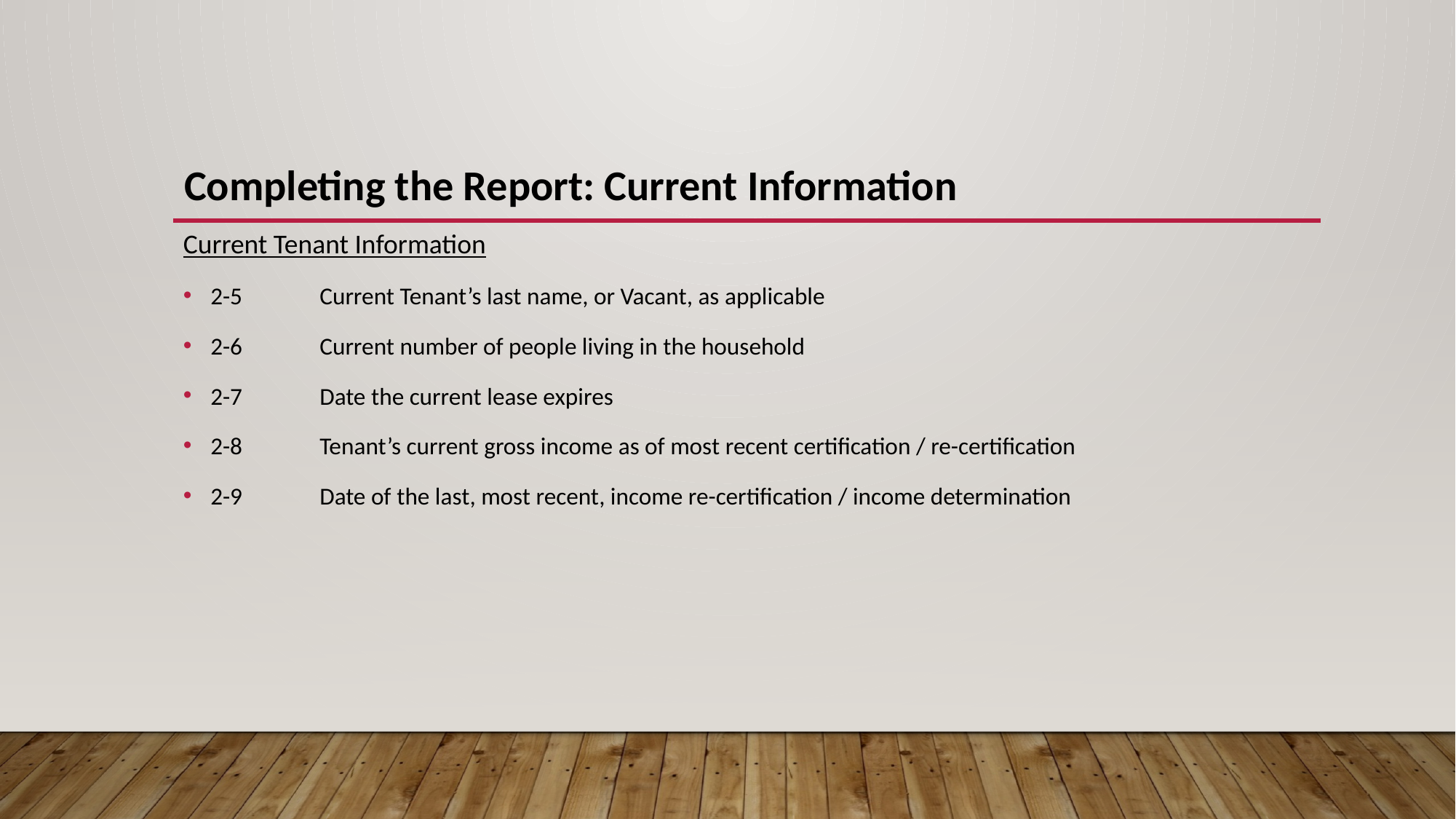

# Completing the Report: Current Information
Current Tenant Information
2-5	Current Tenant’s last name, or Vacant, as applicable
2-6	Current number of people living in the household
2-7	Date the current lease expires
2-8	Tenant’s current gross income as of most recent certification / re-certification
2-9	Date of the last, most recent, income re-certification / income determination